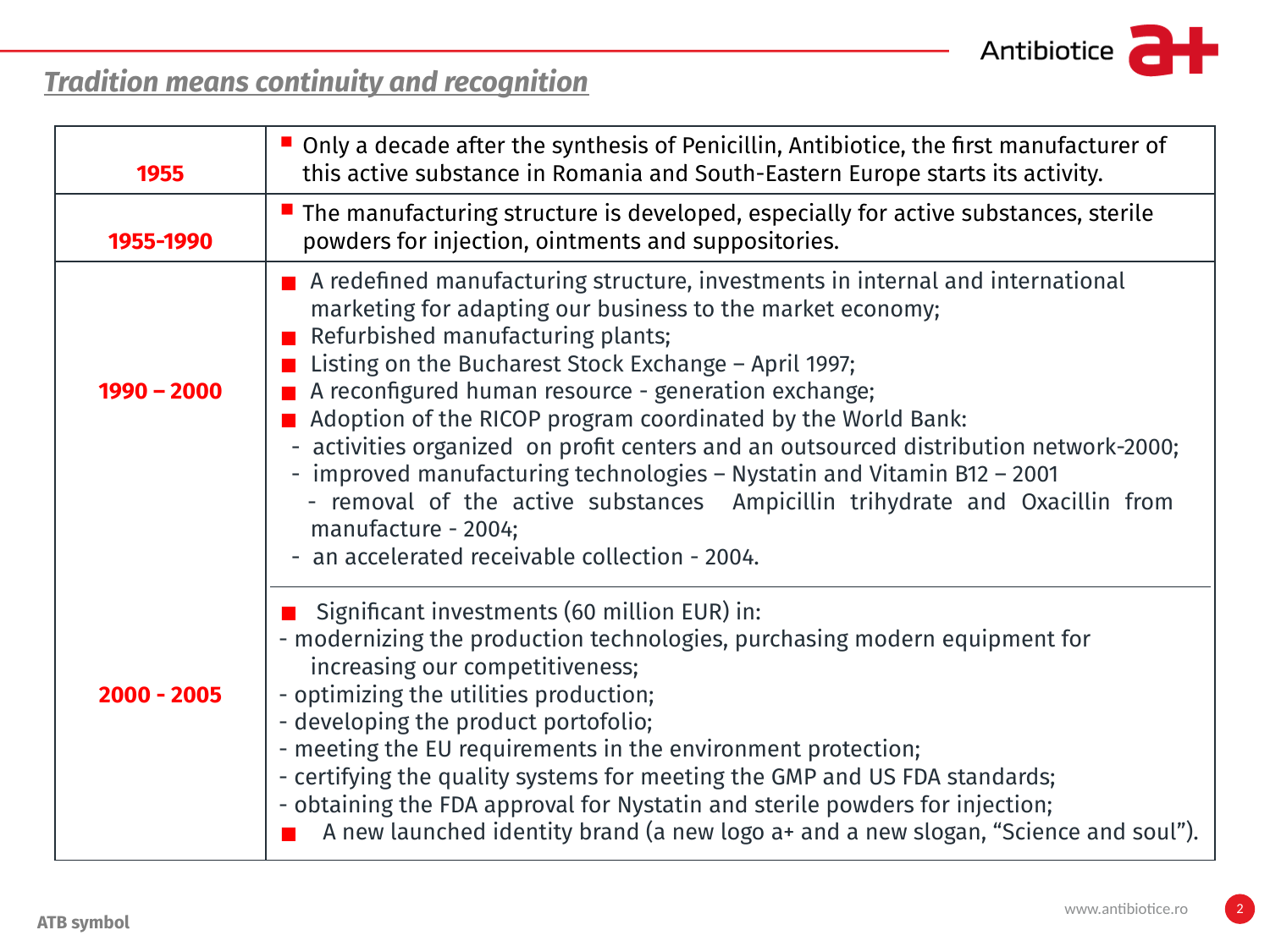

# Tradition means continuity and recognition
| 1955 | Only a decade after the synthesis of Penicillin, Antibiotice, the first manufacturer of this active substance in Romania and South-Eastern Europe starts its activity. |
| --- | --- |
| 1955-1990 | The manufacturing structure is developed, especially for active substances, sterile powders for injection, ointments and suppositories. |
| 1990 – 2000 2000 - 2005 | A redefined manufacturing structure, investments in internal and international marketing for adapting our business to the market economy; Refurbished manufacturing plants; Listing on the Bucharest Stock Exchange – April 1997; A reconfigured human resource - generation exchange; Adoption of the RICOP program coordinated by the World Bank: - activities organized on profit centers and an outsourced distribution network-2000; - improved manufacturing technologies – Nystatin and Vitamin B12 – 2001 - removal of the active substances Ampicillin trihydrate and Oxacillin from manufacture - 2004; - an accelerated receivable collection - 2004. Significant investments (60 million EUR) in: - modernizing the production technologies, purchasing modern equipment for increasing our competitiveness; - optimizing the utilities production; - developing the product portofolio; - meeting the EU requirements in the environment protection; - certifying the quality systems for meeting the GMP and US FDA standards; - obtaining the FDA approval for Nystatin and sterile powders for injection; A new launched identity brand (a new logo a+ and a new slogan, “Science and soul”). |

www.antibiotice.ro
2
ATB symbol